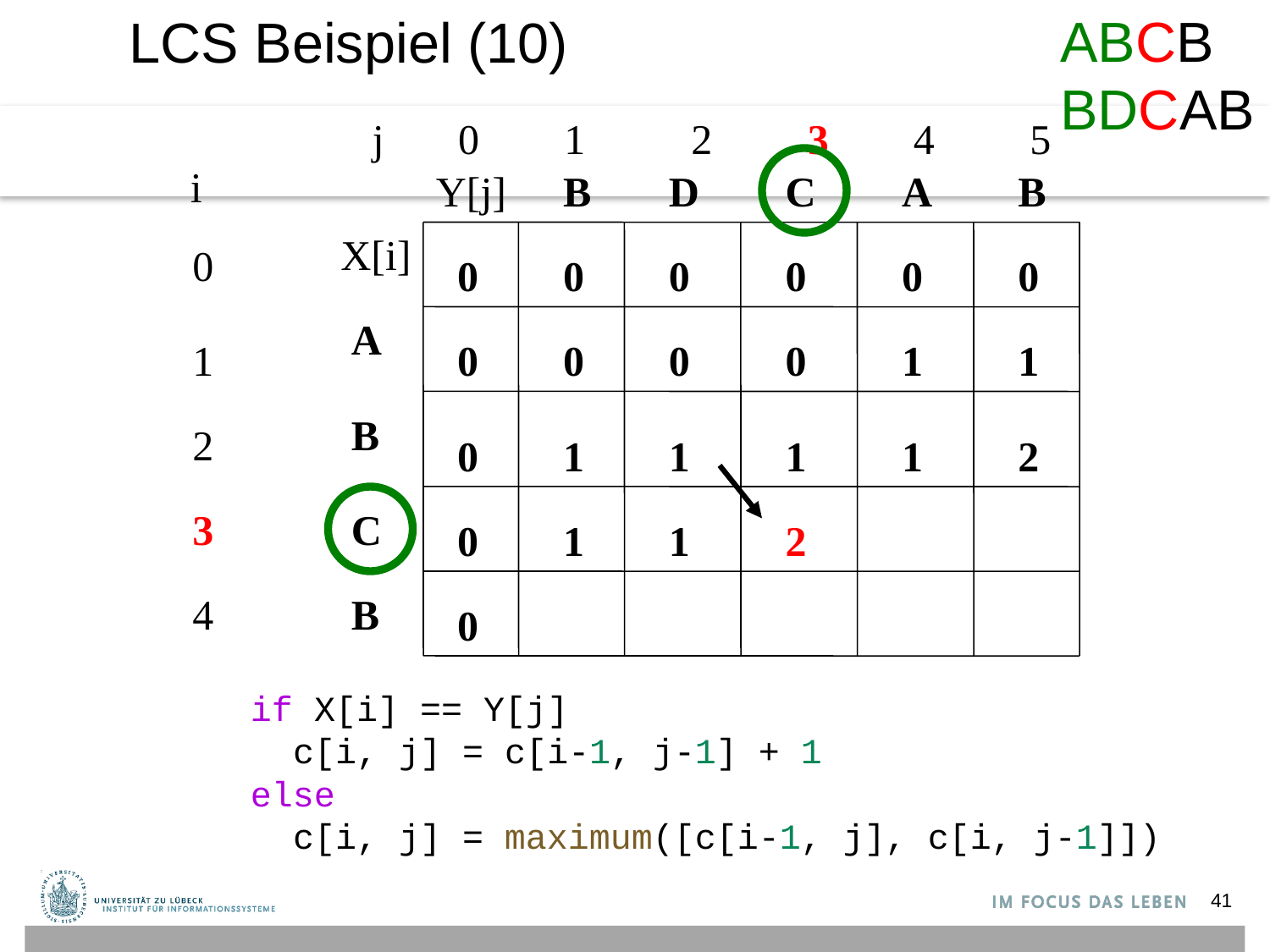

# LCS Beispiel (10)
ABCB
BDCAB
j       0        1          2         3        4         5

i
Y[j]
B
D
C
A
B
X[i]

0
0
0
0
0
0
0
A

1
0
0
0
0
1
1

B
2
0
1
1
1
1
2

3
C
0
1
1
2

4
B
0

if X[i] == Y[j]
  c[i, j] = c[i-1, j-1] + 1
else
  c[i, j] = maximum([c[i-1, j], c[i, j-1]])
41